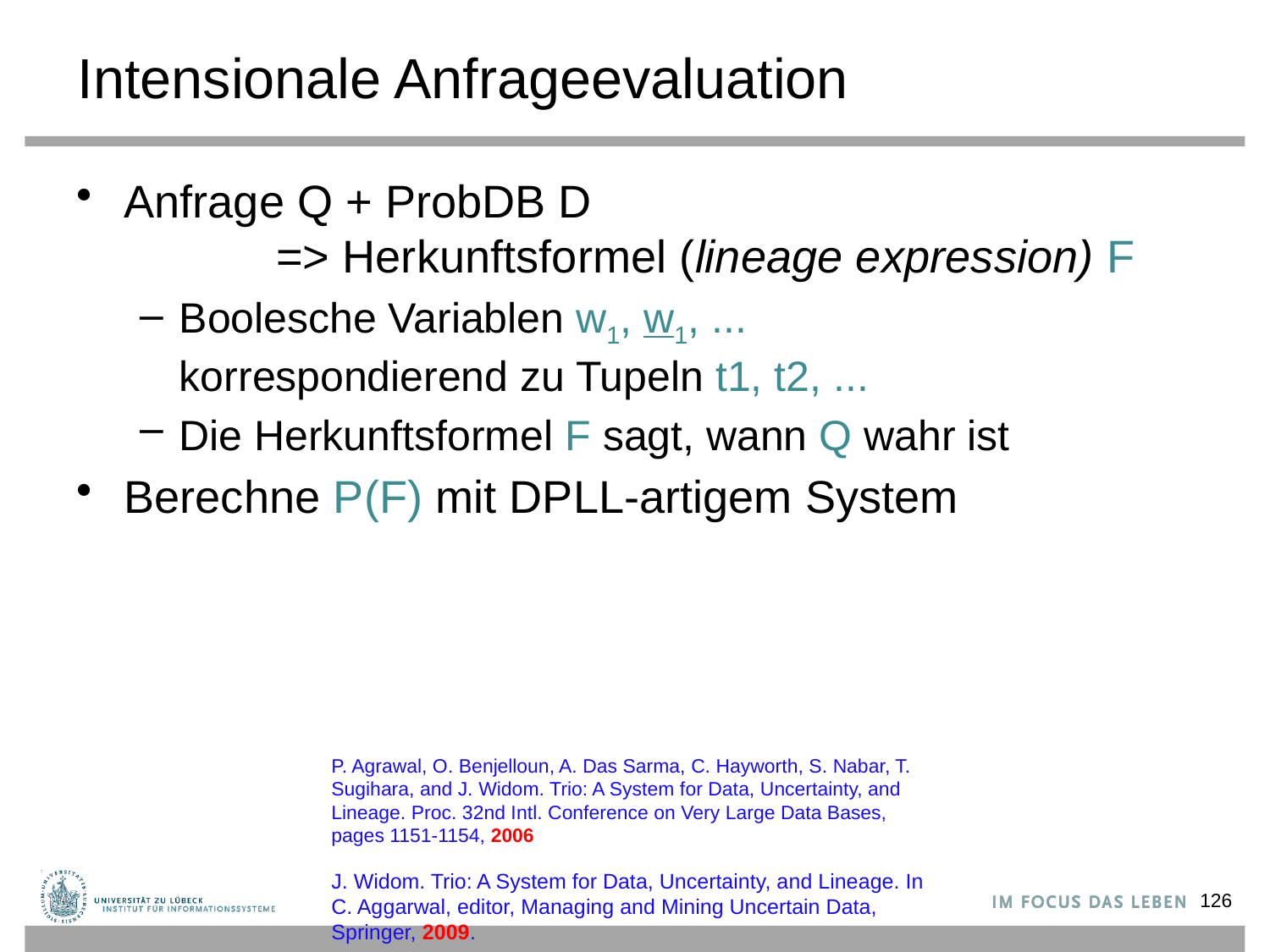

# Intensionale Anfrageevaluation
Anfrage Q + ProbDB D
            => Herkunftsformel (lineage expression) F
Boolesche Variablen w1, w1, ...
korrespondierend zu Tupeln t1, t2, ...
Die Herkunftsformel F sagt, wann Q wahr ist
Berechne P(F) mit DPLL-artigem System
P. Agrawal, O. Benjelloun, A. Das Sarma, C. Hayworth, S. Nabar, T. Sugihara, and J. Widom. Trio: A System for Data, Uncertainty, and Lineage. Proc. 32nd Intl. Conference on Very Large Data Bases, pages 1151-1154, 2006
J. Widom. Trio: A System for Data, Uncertainty, and Lineage. In C. Aggarwal, editor, Managing and Mining Uncertain Data, Springer, 2009.
126